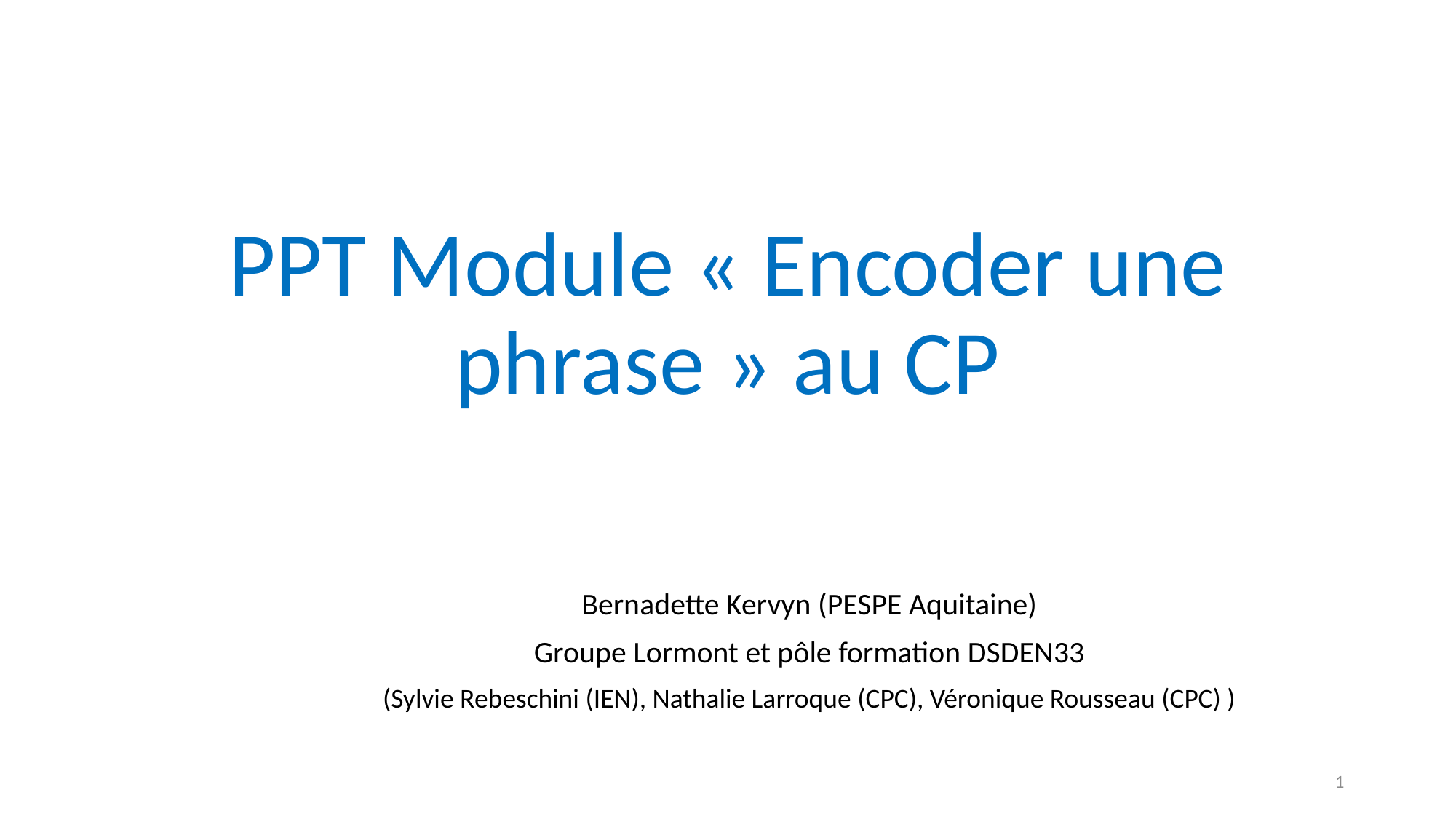

# PPT Module « Encoder une phrase » au CP
Bernadette Kervyn (PESPE Aquitaine)
Groupe Lormont et pôle formation DSDEN33
(Sylvie Rebeschini (IEN), Nathalie Larroque (CPC), Véronique Rousseau (CPC) )

1